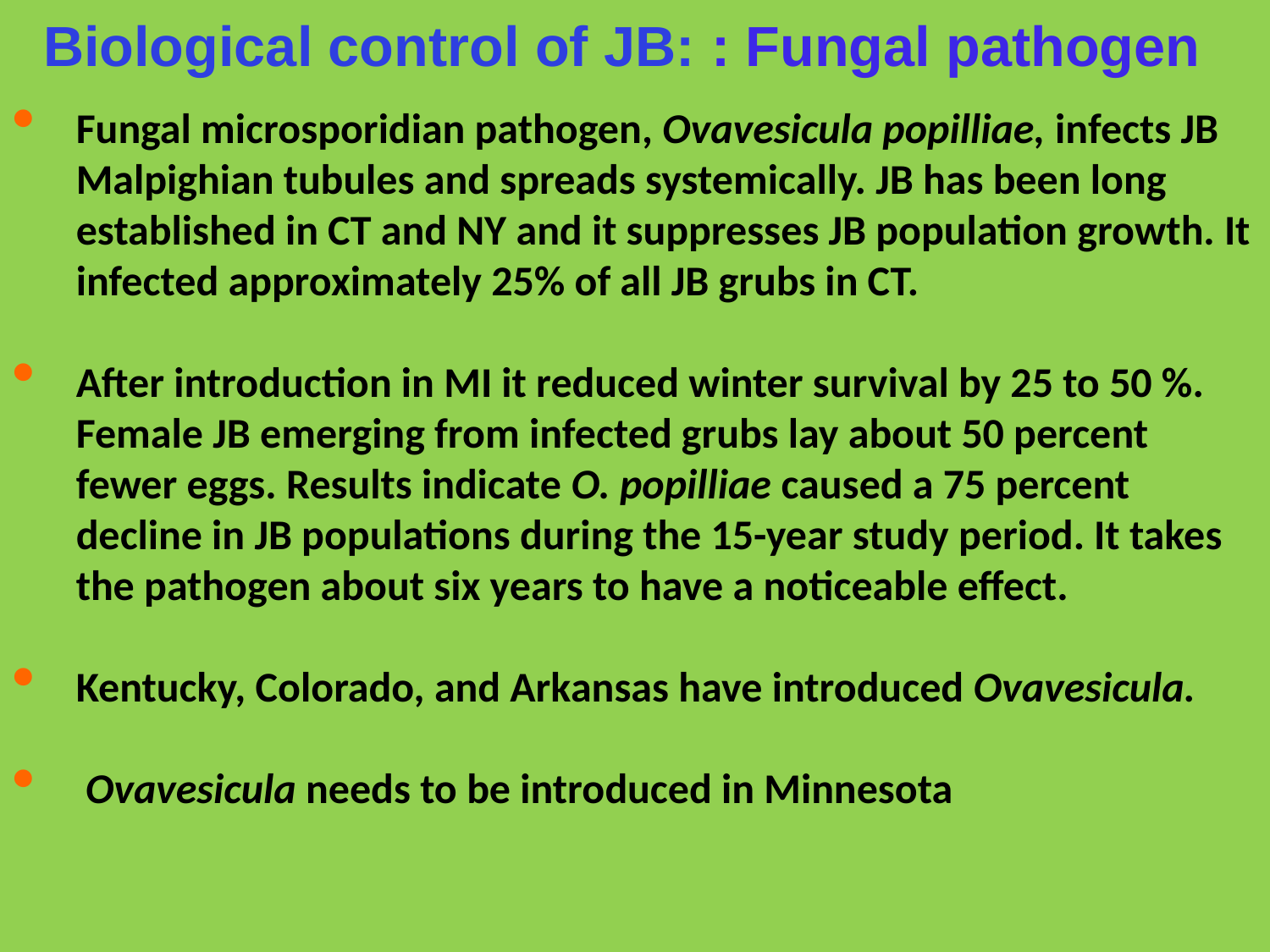

Biological control of JB: : Fungal pathogen
Fungal microsporidian pathogen, Ovavesicula popilliae, infects JB Malpighian tubules and spreads systemically. JB has been long established in CT and NY and it suppresses JB population growth. It infected approximately 25% of all JB grubs in CT.

After introduction in MI it reduced winter survival by 25 to 50 %. Female JB emerging from infected grubs lay about 50 percent fewer eggs. Results indicate O. popilliae caused a 75 percent decline in JB populations during the 15-year study period. It takes the pathogen about six years to have a noticeable effect.

Kentucky, Colorado, and Arkansas have introduced Ovavesicula.

 Ovavesicula needs to be introduced in Minnesota